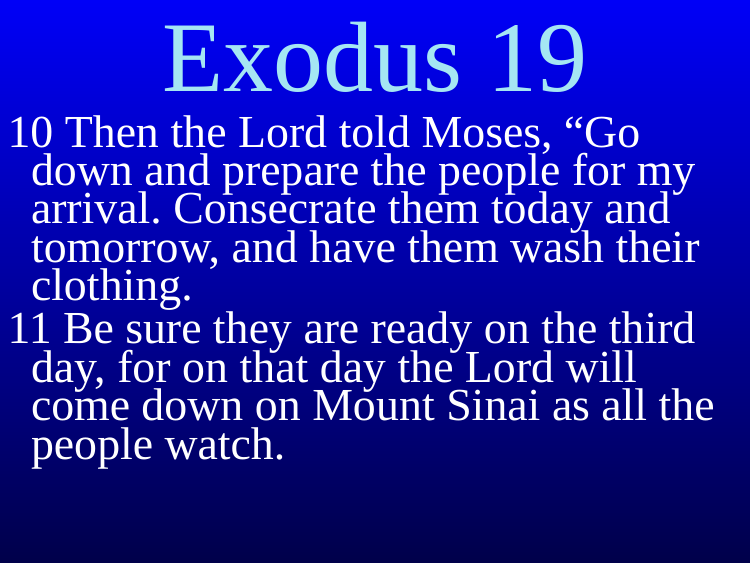

Exodus 19
10 Then the Lord told Moses, “Go down and prepare the people for my arrival. Consecrate them today and tomorrow, and have them wash their clothing.
11 Be sure they are ready on the third day, for on that day the Lord will come down on Mount Sinai as all the people watch.